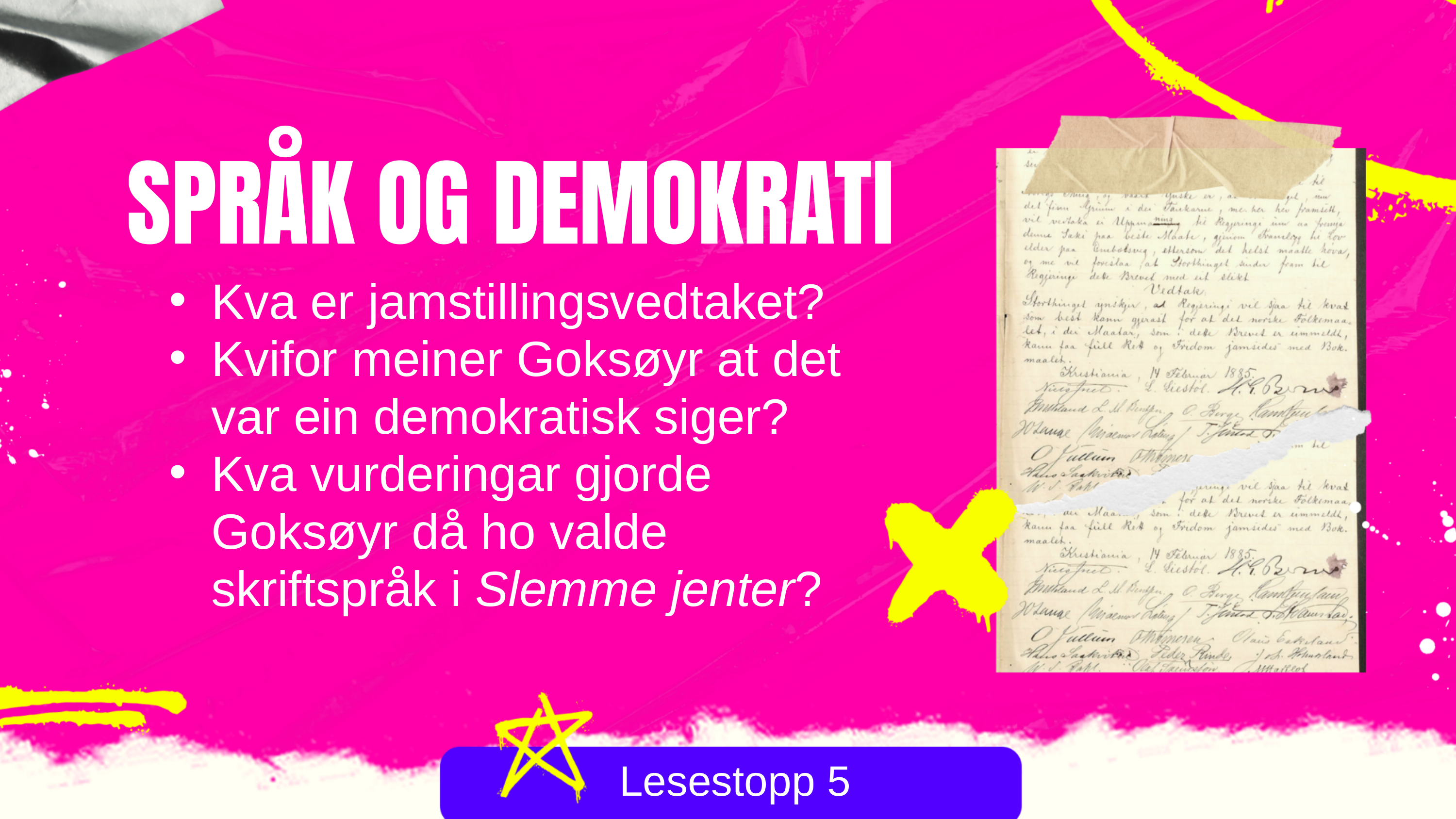

SPRÅK OG DEMOKRATI
Kva er jamstillingsvedtaket?
Kvifor meiner Goksøyr at det var ein demokratisk siger?
Kva vurderingar gjorde Goksøyr då ho valde skriftspråk i Slemme jenter?
Lesestopp 5